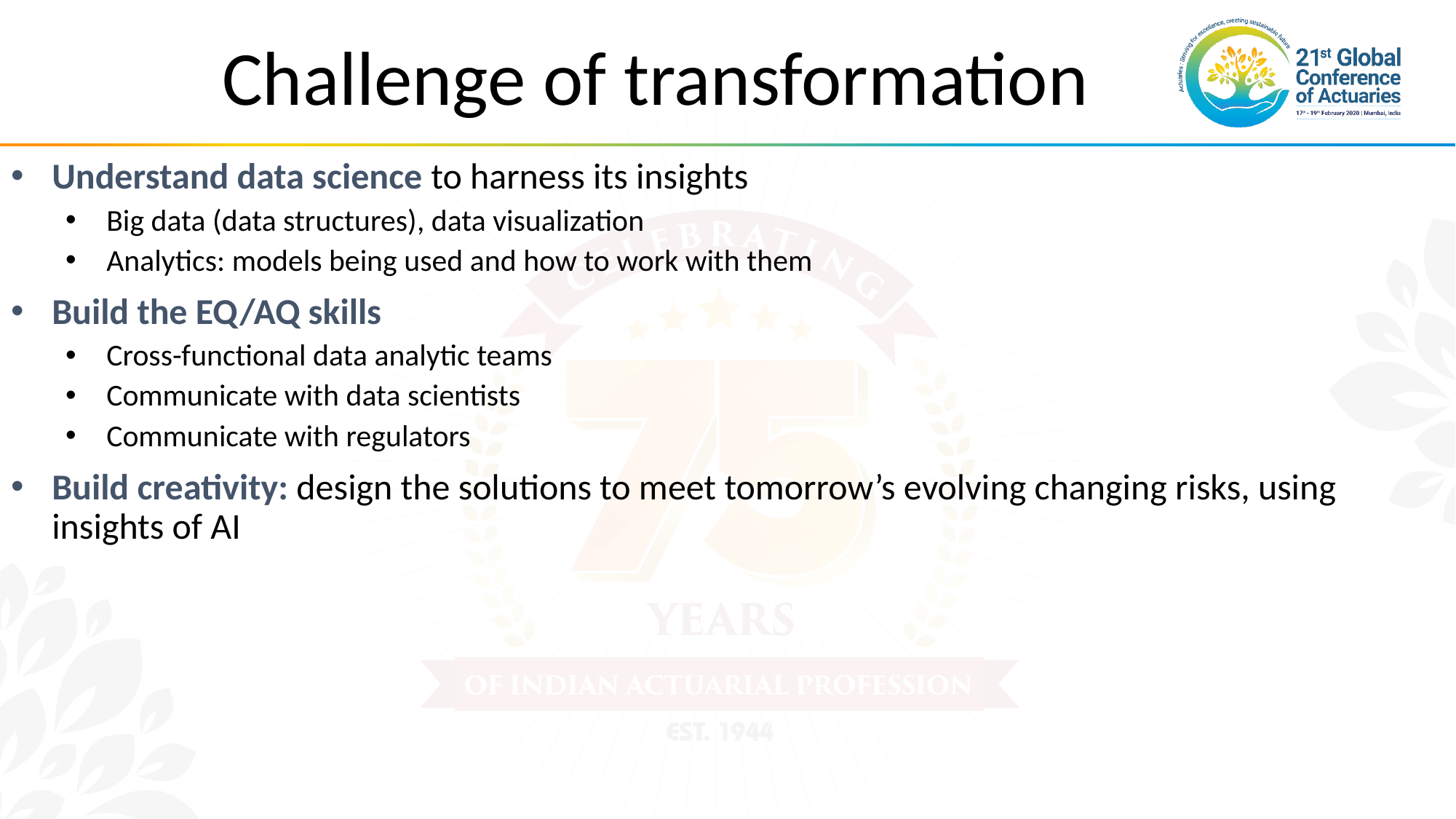

# Challenge of transformation
Understand data science to harness its insights
Big data (data structures), data visualization
Analytics: models being used and how to work with them
Build the EQ/AQ skills
Cross-functional data analytic teams
Communicate with data scientists
Communicate with regulators
Build creativity: design the solutions to meet tomorrow’s evolving changing risks, using insights of AI